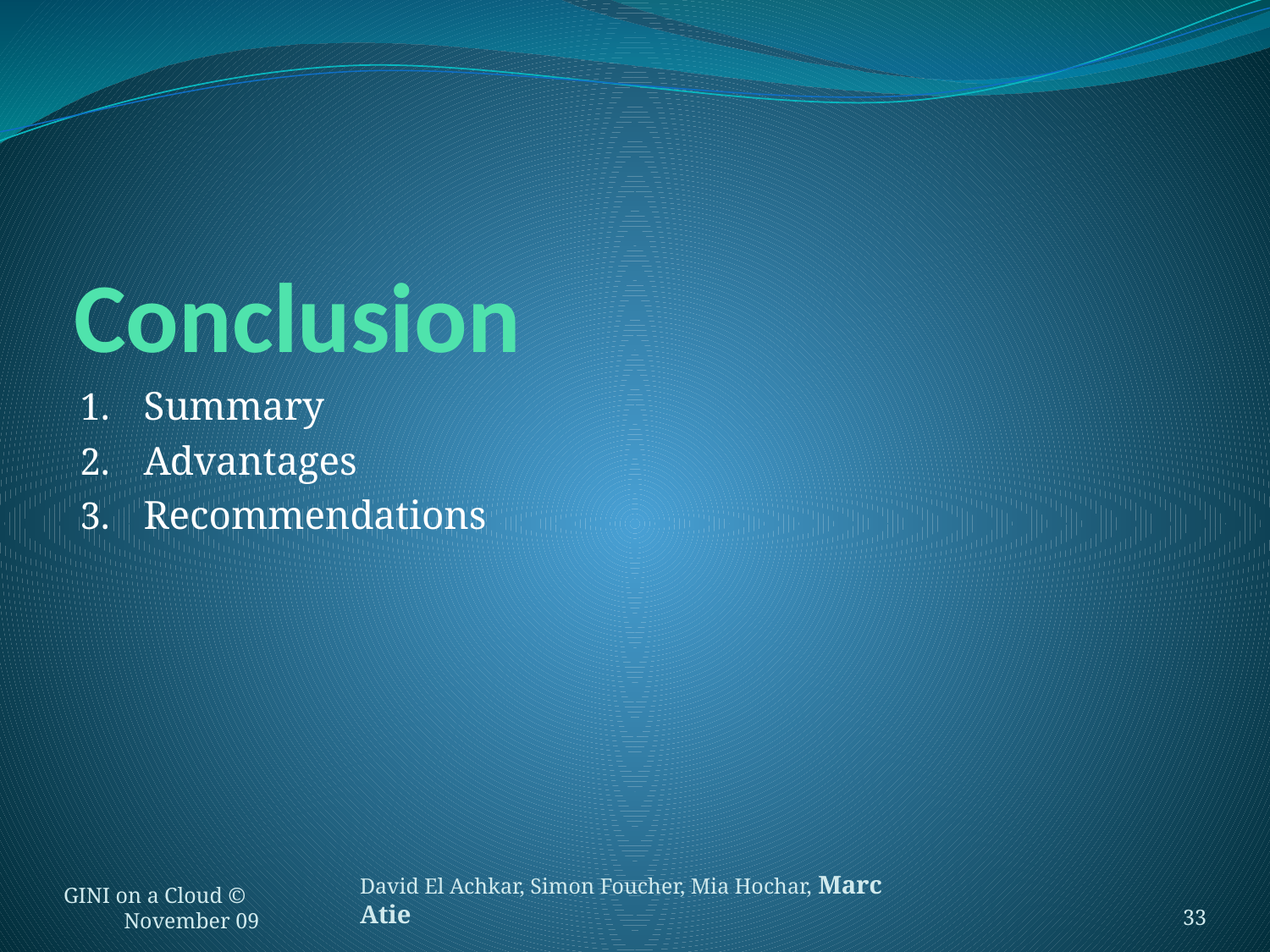

# Conclusion
Summary
Advantages
Recommendations
GINI on a Cloud ©                                November 09
33
David El Achkar, Simon Foucher, Mia Hochar, Marc Atie